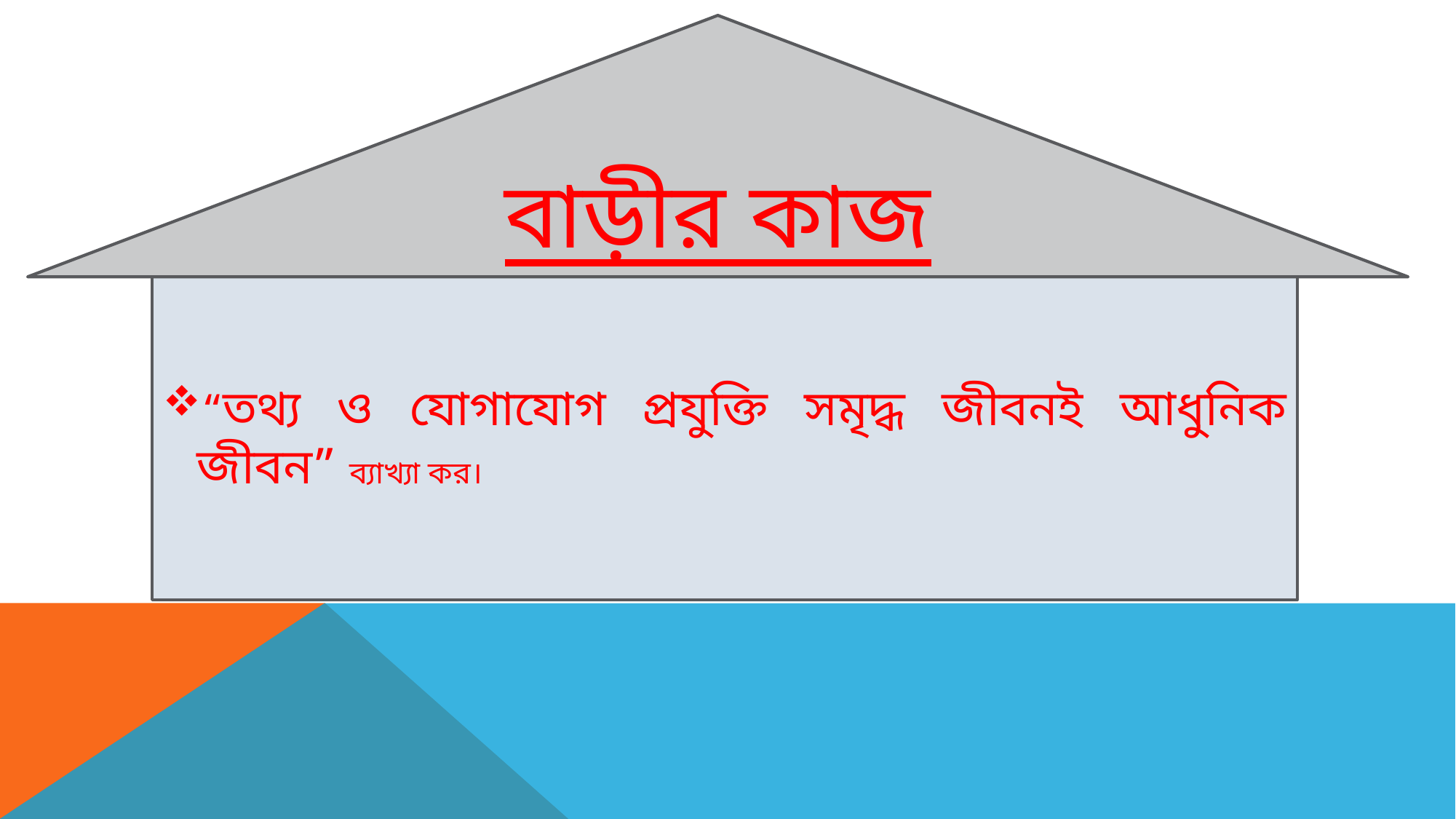

বাড়ীর কাজ
“তথ্য ও যোগাযোগ প্রযুক্তি সমৃদ্ধ জীবনই আধুনিক জীবন” ব্যাখ্যা কর।